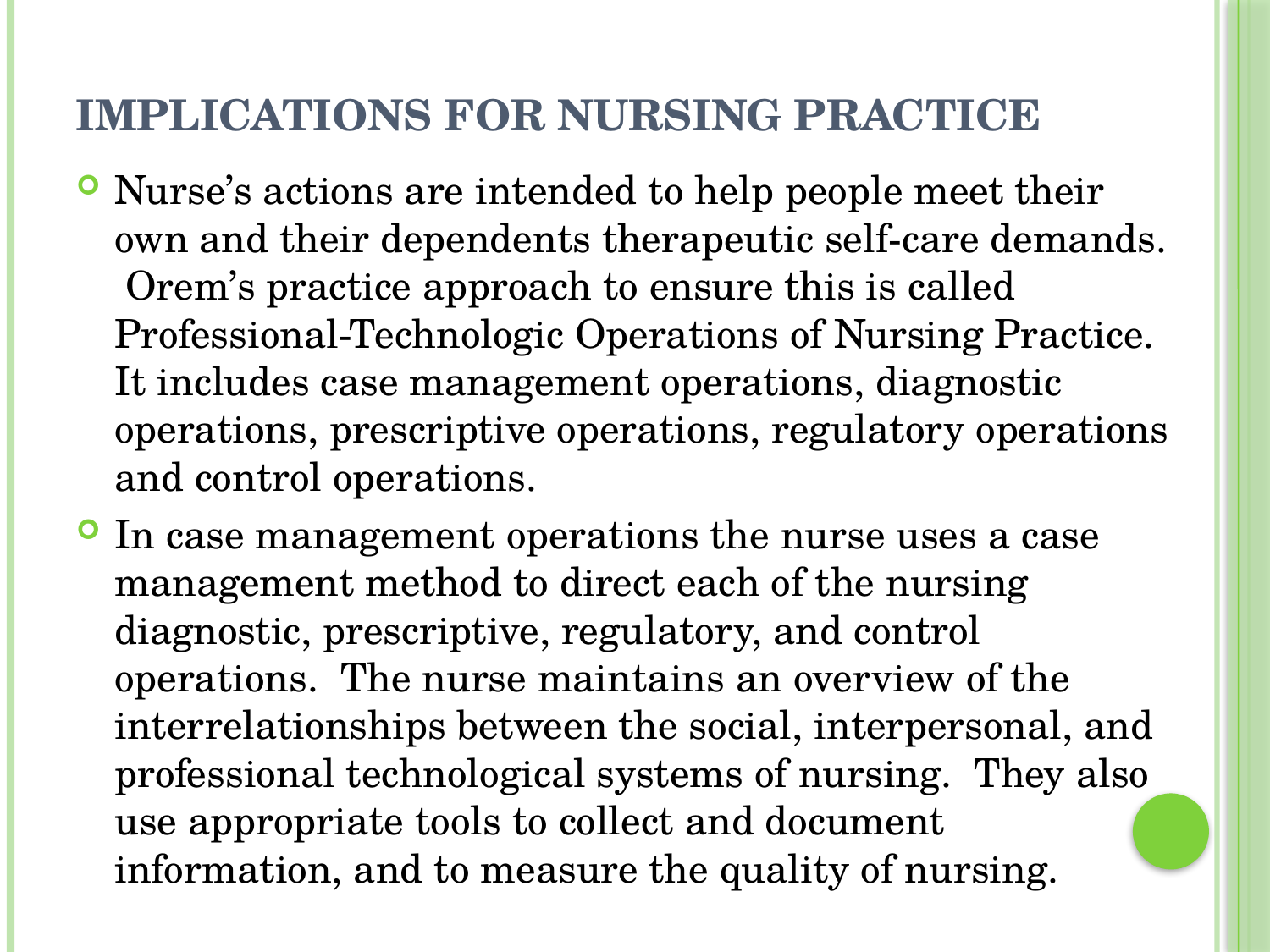

# Implications for Nursing Practice
Nurse’s actions are intended to help people meet their own and their dependents therapeutic self-care demands.  Orem’s practice approach to ensure this is called Professional-Technologic Operations of Nursing Practice.  It includes case management operations, diagnostic operations, prescriptive operations, regulatory operations and control operations.
In case management operations the nurse uses a case management method to direct each of the nursing diagnostic, prescriptive, regulatory, and control operations.  The nurse maintains an overview of the interrelationships between the social, interpersonal, and professional technological systems of nursing.  They also use appropriate tools to collect and document information, and to measure the quality of nursing.